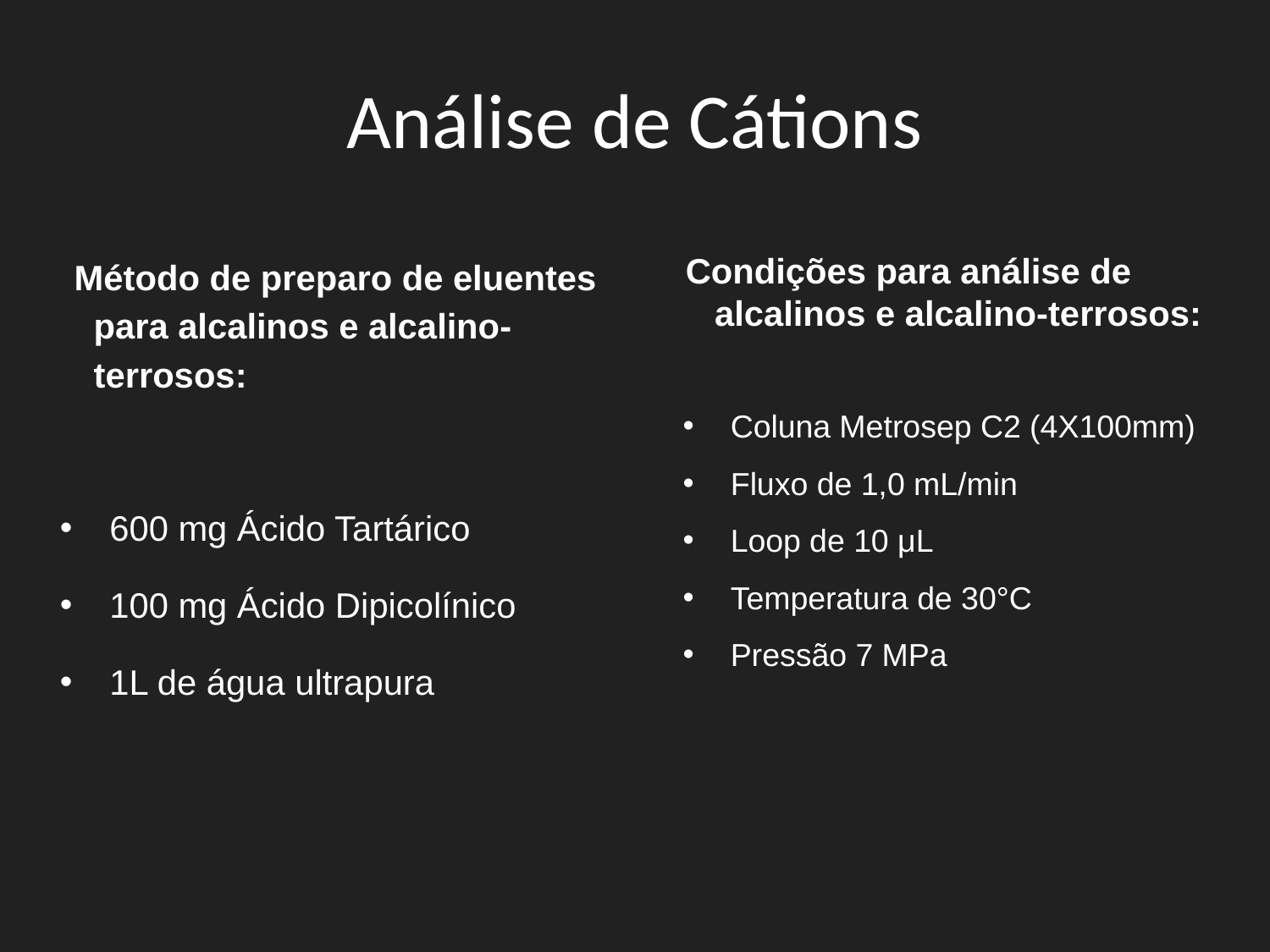

# Análise de Cátions
Método de preparo de eluentes para alcalinos e alcalino-terrosos:

600 mg Ácido Tartárico
100 mg Ácido Dipicolínico
1L de água ultrapura

Condições para análise de alcalinos e alcalino-terrosos:

Coluna Metrosep C2 (4X100mm)
Fluxo de 1,0 mL/min
Loop de 10 μL
Temperatura de 30°C
Pressão 7 MPa